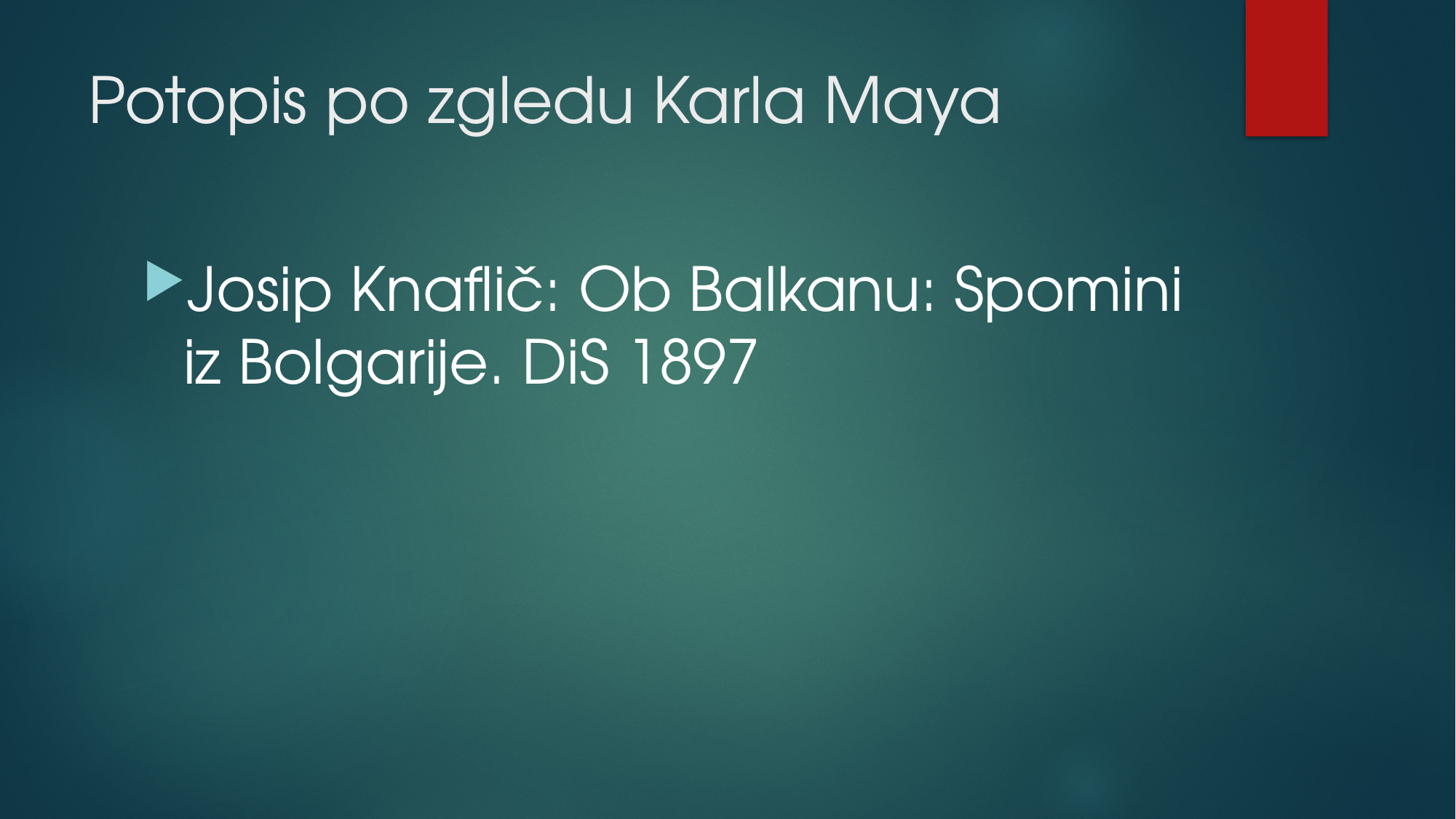

# Potopis po zgledu Karla Maya
Josip Knaflič: Ob Balkanu: Spomini iz Bolgarije. DiS 1897